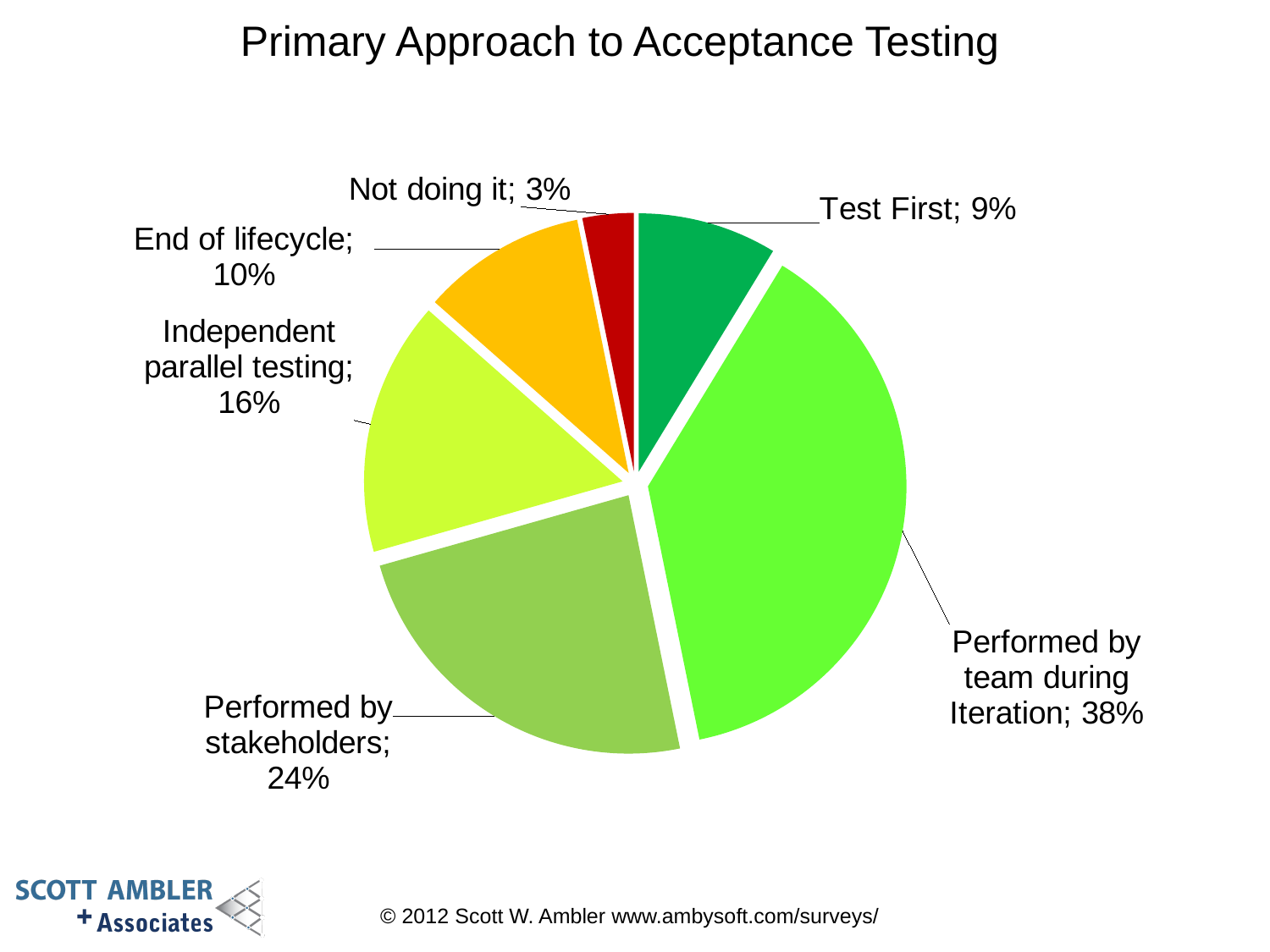

# Primary Approach to Acceptance Testing

### Chart

| Category | Primary Approach to Acceptance Testing |
|---|---|
| Test First | 0.087 |
| Performed by team during Iteration | 0.381 |
| Performed by stakeholders | 0.238 |
| Independent parallel testing | 0.159 |
| End of lifecycle | 0.103 |
| Not doing it | 0.032 |
© 2012 Scott W. Ambler www.ambysoft.com/surveys/